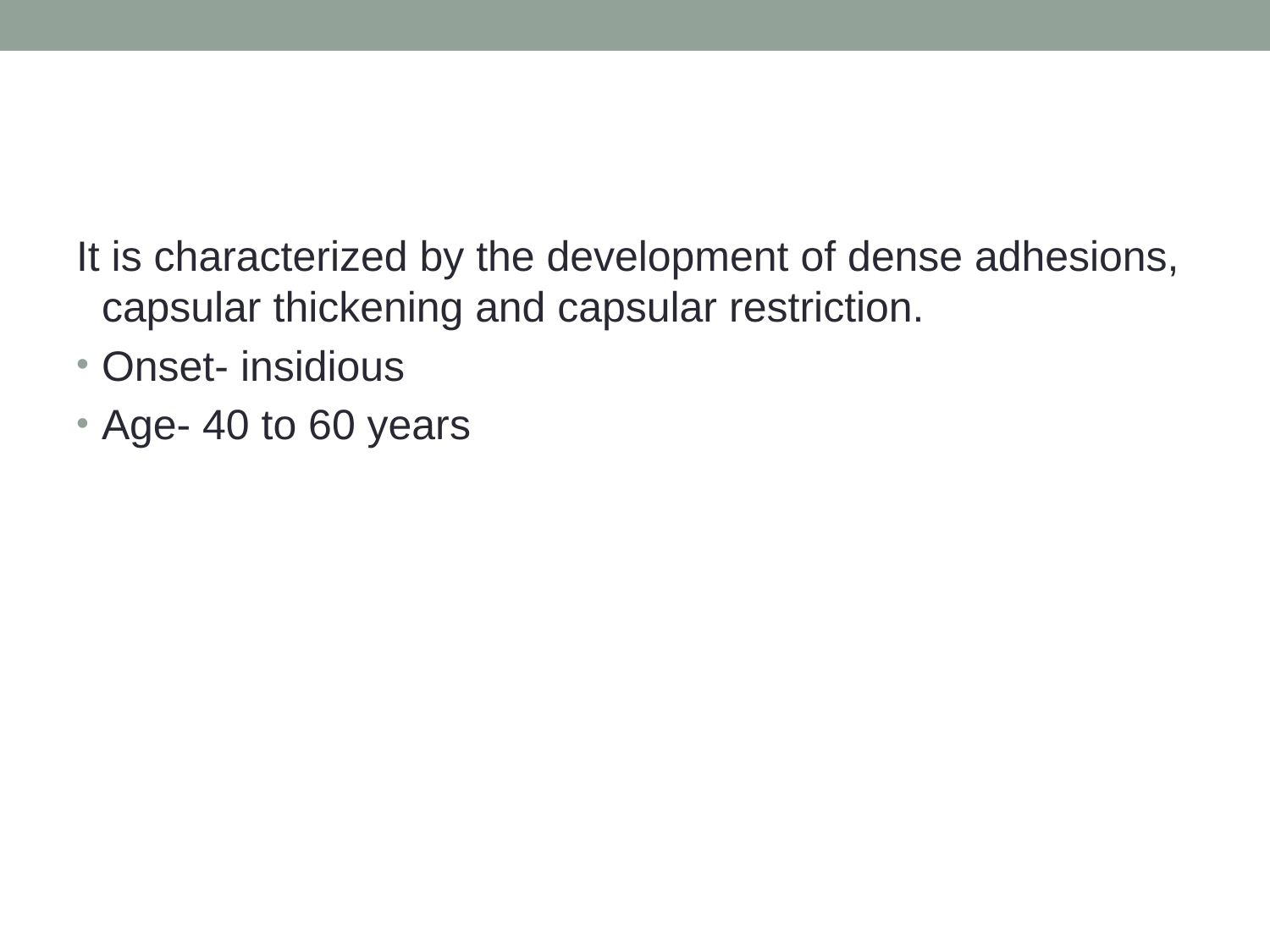

#
It is characterized by the development of dense adhesions, capsular thickening and capsular restriction.
Onset- insidious
Age- 40 to 60 years